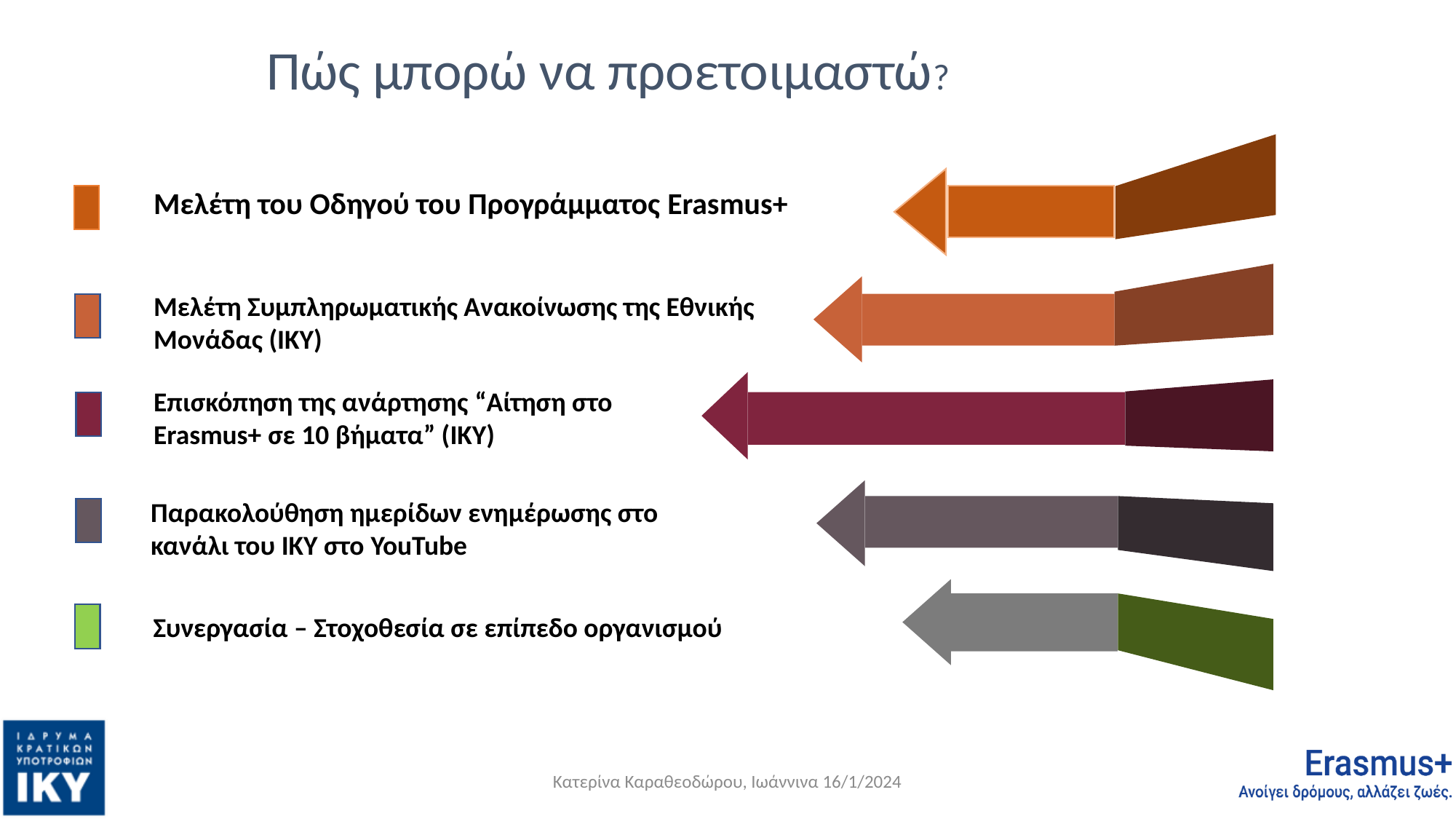

Πώς μπορώ να προετοιμαστώ?

Μελέτη του Οδηγού του Προγράμματος Erasmus+

Μελέτη Συμπληρωματικής Ανακοίνωσης της Εθνικής Μονάδας (ΙΚΥ)

Επισκόπηση της ανάρτησης “Αίτηση στο Erasmus+ σε 10 βήματα” (ΙΚΥ)

Παρακολούθηση ημερίδων ενημέρωσης στο κανάλι του ΙΚΥ στο YouTube

Συνεργασία – Στοχοθεσία σε επίπεδο οργανισμού
Κατερίνα Καραθεοδώρου, Ιωάννινα 16/1/2024